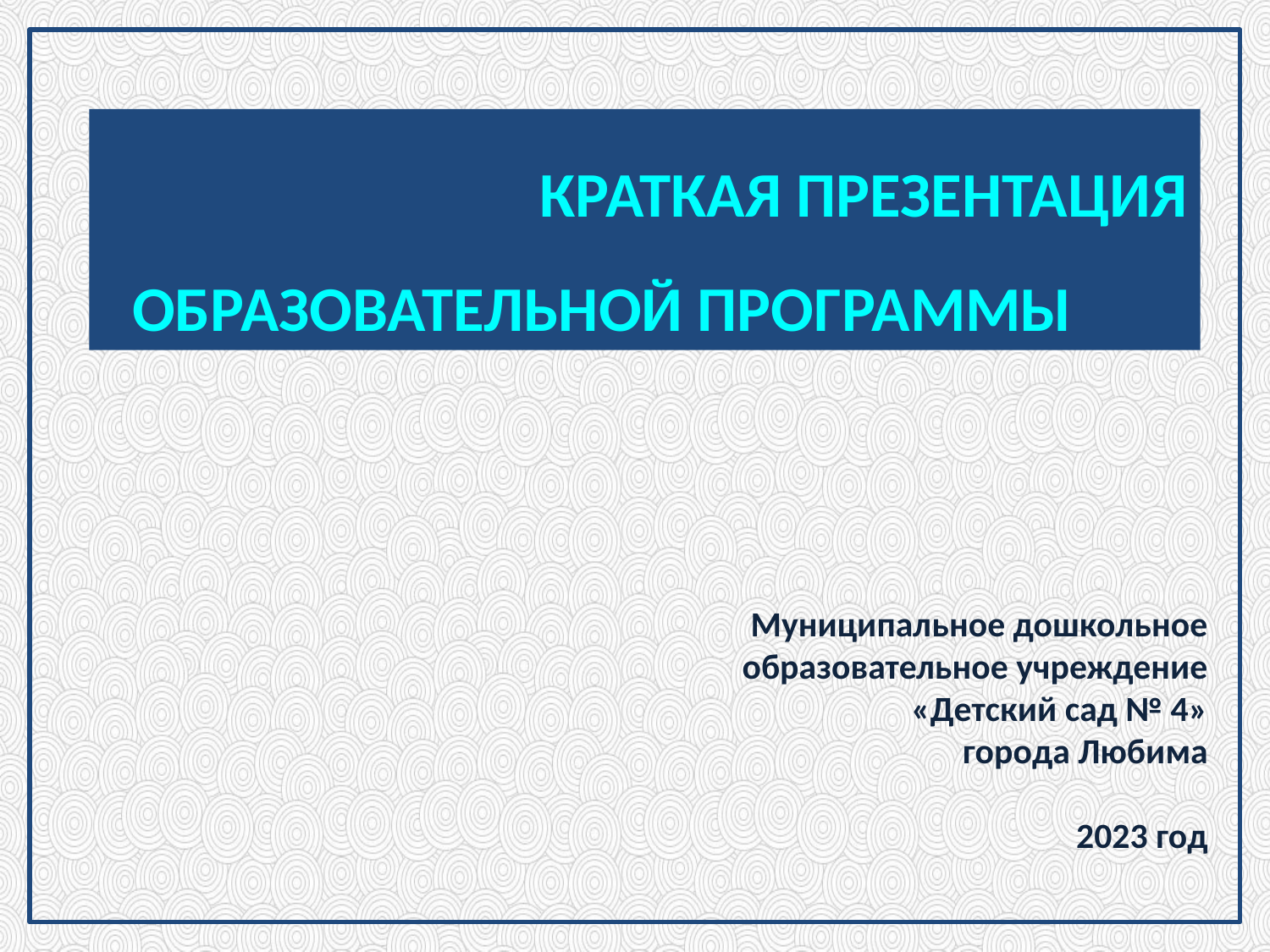

КРАТКАЯ ПРЕЗЕНТАЦИЯ ОБРАЗОВАТЕЛЬНОЙ ПРОГРАММЫ
Муниципальное дошкольное образовательное учреждение
«Детский сад № 4»
города Любима

2023 год